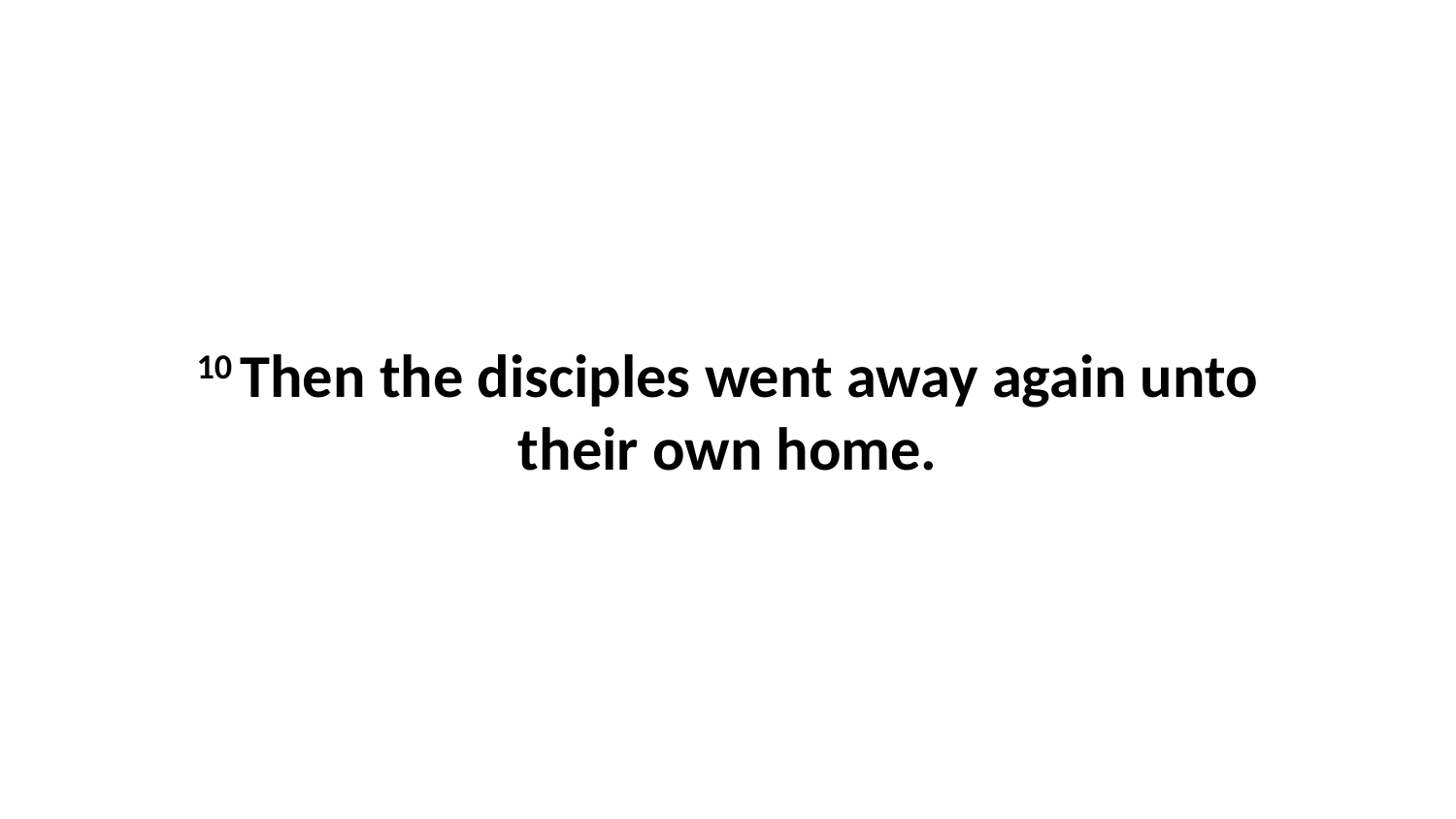

10 Then the disciples went away again unto their own home.